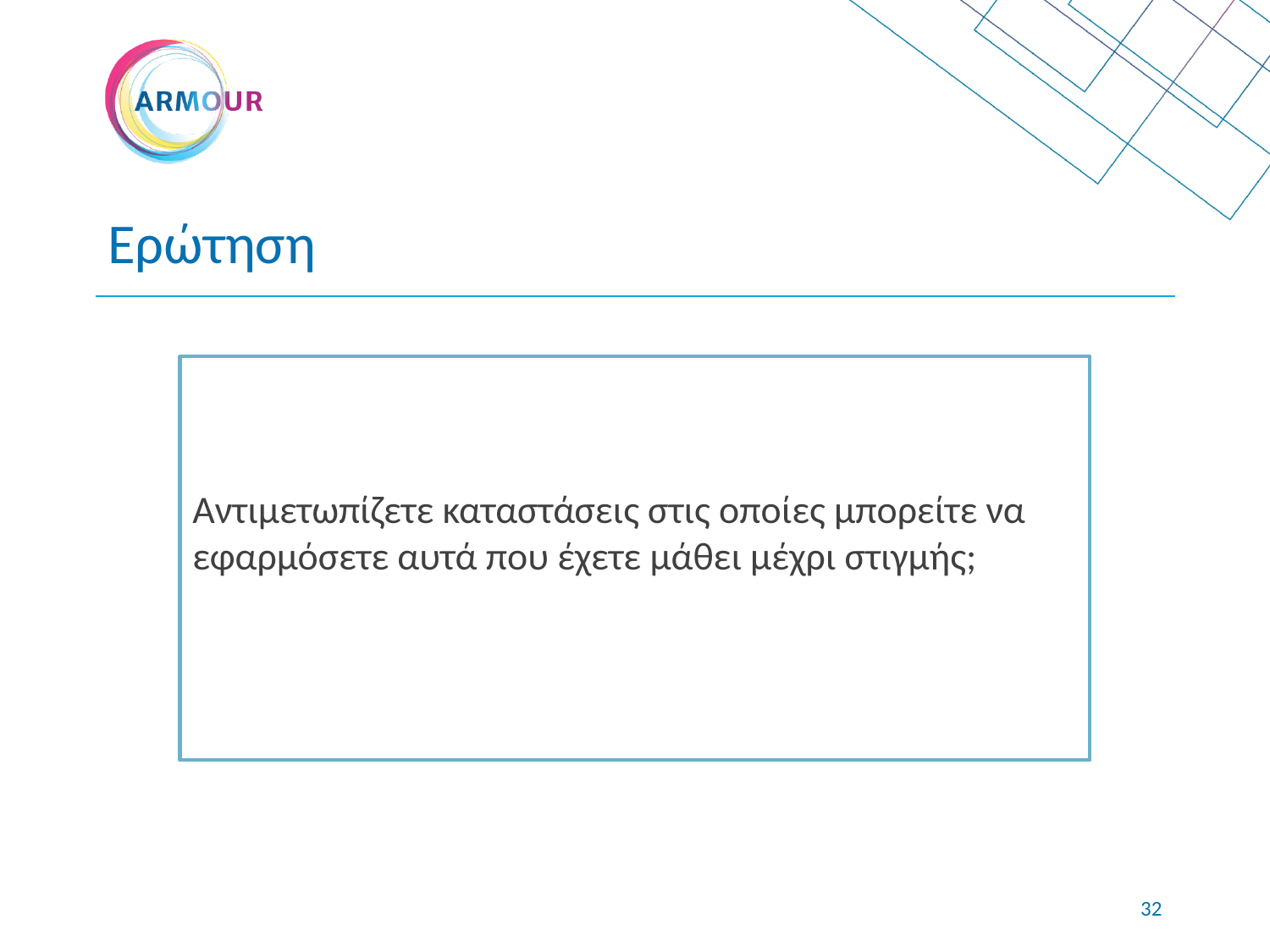

# Ερώτηση

Αντιμετωπίζετε καταστάσεις στις οποίες μπορείτε να εφαρμόσετε αυτά που έχετε μάθει μέχρι στιγμής;

32